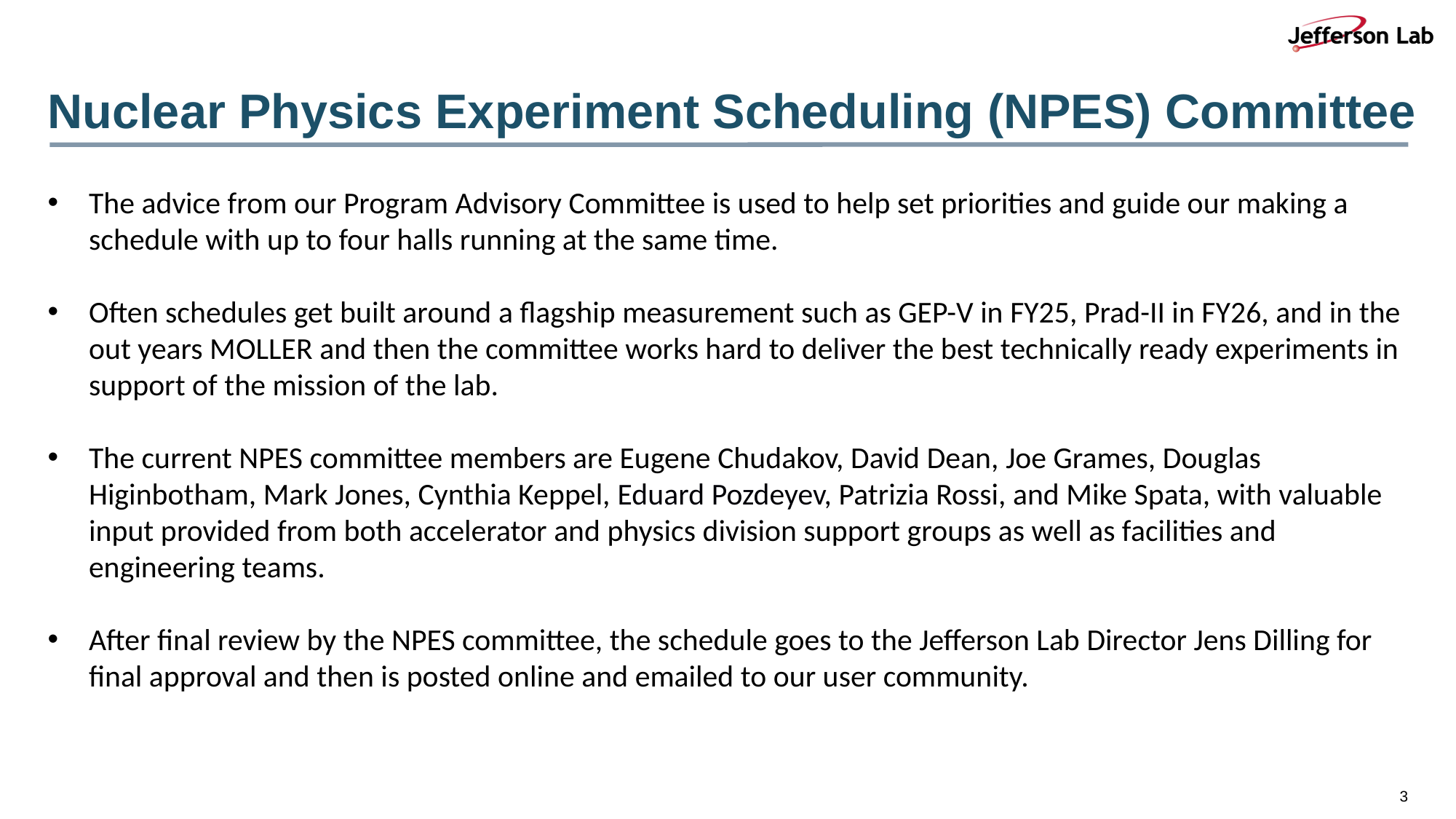

# Nuclear Physics Experiment Scheduling (NPES) Committee
The advice from our Program Advisory Committee is used to help set priorities and guide our making a schedule with up to four halls running at the same time.

Often schedules get built around a flagship measurement such as GEP-V in FY25, Prad-II in FY26, and in the out years MOLLER and then the committee works hard to deliver the best technically ready experiments in support of the mission of the lab.

The current NPES committee members are Eugene Chudakov, David Dean, Joe Grames, Douglas Higinbotham, Mark Jones, Cynthia Keppel, Eduard Pozdeyev, Patrizia Rossi, and Mike Spata, with valuable input provided from both accelerator and physics division support groups as well as facilities and engineering teams.

After final review by the NPES committee, the schedule goes to the Jefferson Lab Director Jens Dilling for final approval and then is posted online and emailed to our user community.

3